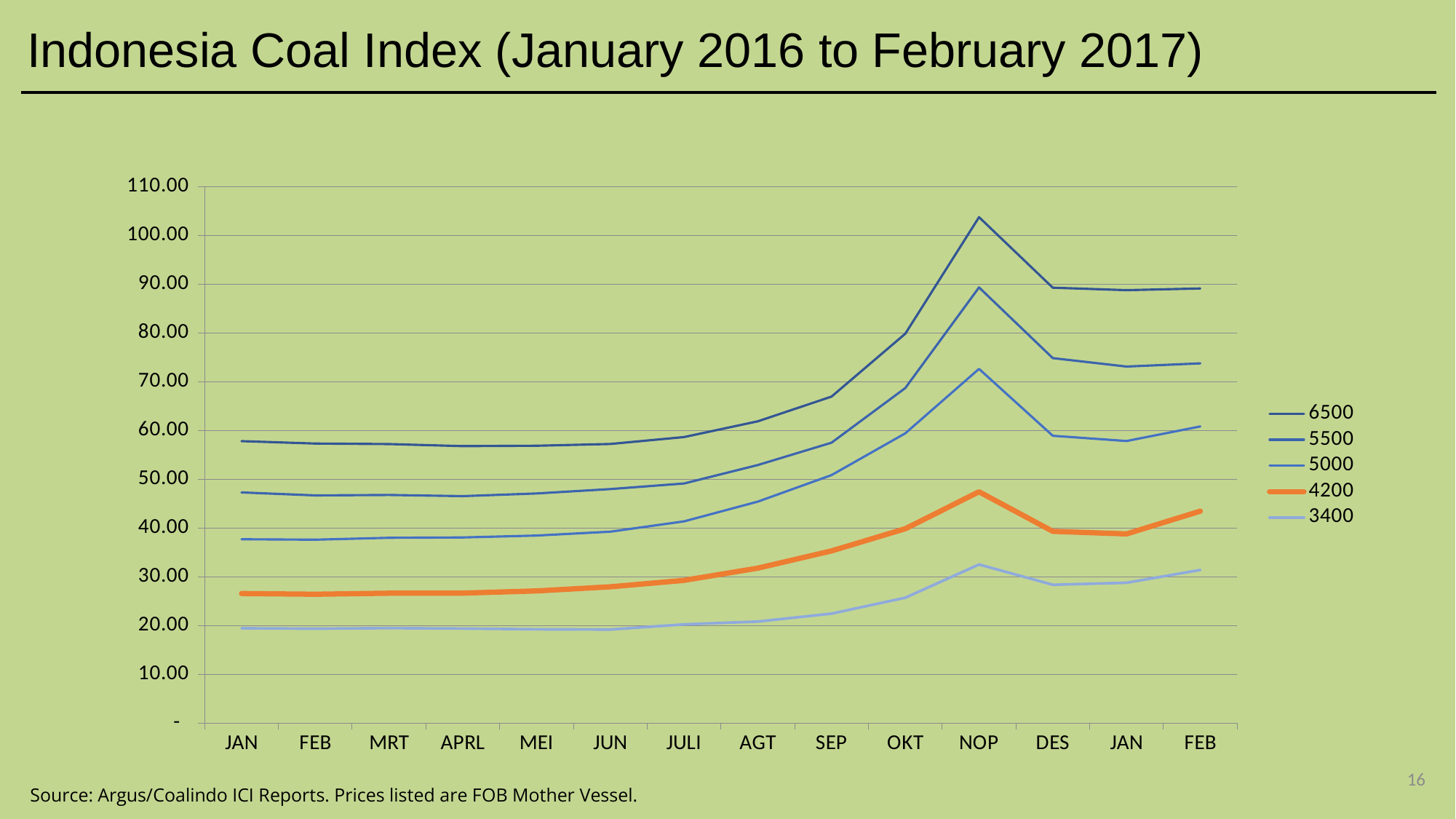

Indonesia Coal Index (January 2016 to February 2017)

### Chart

| Category | 6500 | 5500 | 5000 | 4200 | 3400 |
|---|---|---|---|---|---|
| JAN | 57.809999999999995 | 47.290000000000006 | 37.7 | 26.57 | 19.459999999999997 |
| FEB | 57.32 | 46.68 | 37.61 | 26.43 | 19.38 |
| MRT | 57.21 | 46.77 | 38.0 | 26.64 | 19.48999999999999 |
| APRL | 56.790000000000006 | 46.53 | 38.07 | 26.66 | 19.4 |
| MEI | 56.87 | 47.08 | 38.46 | 27.110000000000003 | 19.25 |
| JUN | 57.230000000000004 | 47.98 | 39.25 | 27.959999999999997 | 19.2 |
| JULI | 58.65 | 49.120000000000005 | 41.36 | 29.279999999999998 | 20.26 |
| AGT | 61.87 | 52.91 | 45.41 | 31.779999999999998 | 20.84 |
| SEP | 66.94000000000001 | 57.49 | 50.839999999999996 | 35.309999999999995 | 22.459999999999997 |
| OKT | 79.82 | 68.69 | 59.41 | 39.86 | 25.72 |
| NOP | 103.71000000000001 | 89.31 | 72.61999999999999 | 47.42 | 32.53 |
| DES | 89.25 | 74.82 | 58.91 | 39.32 | 28.37 |
| JAN | 88.75 | 73.09 | 57.839999999999996 | 38.790000000000006 | 28.779999999999998 |
| FEB | 89.09 | 73.75 | 60.82 | 43.46 | 31.41 |
16
Source: Argus/Coalindo ICI Reports. Prices listed are FOB Mother Vessel.